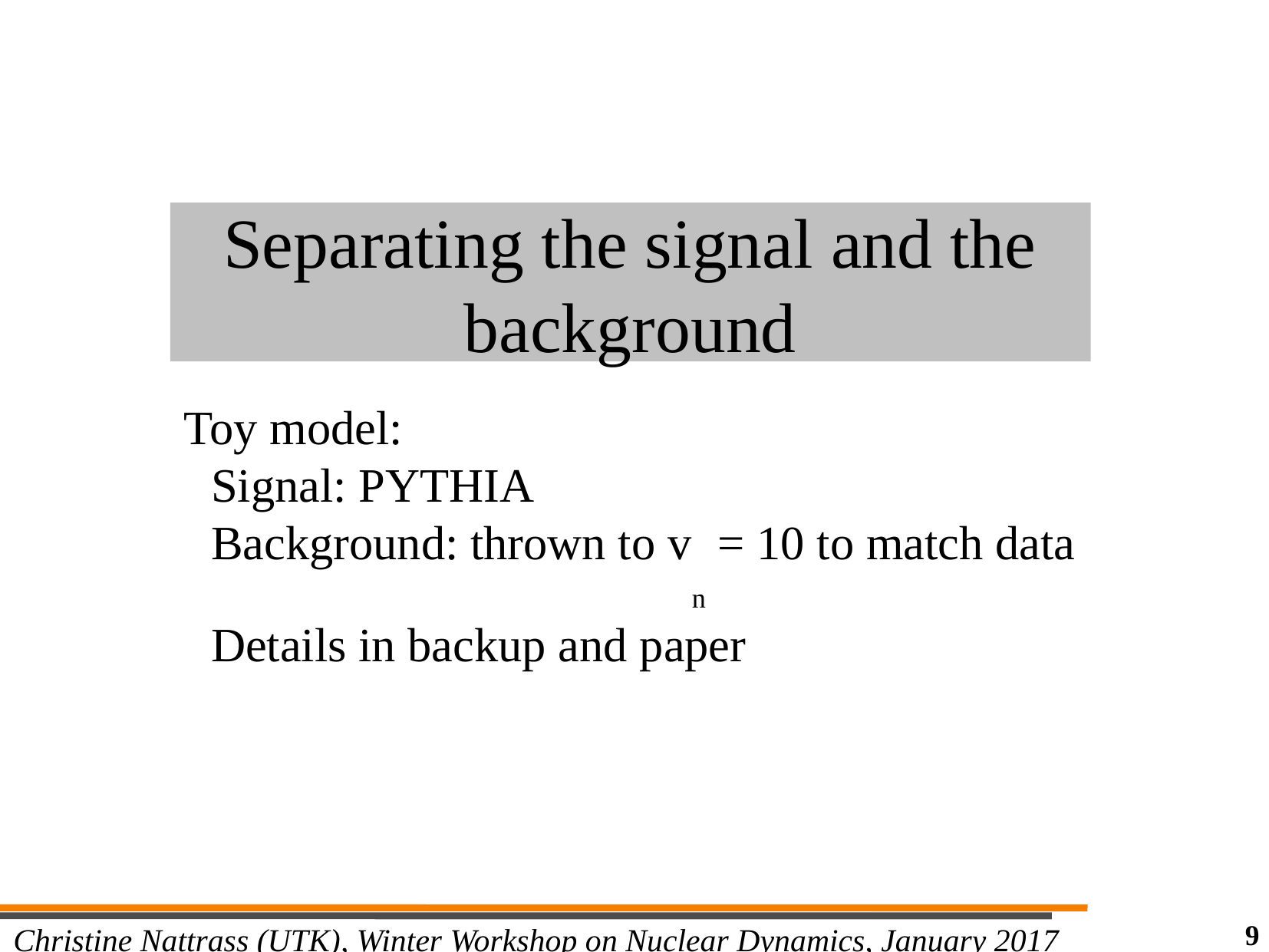

Separating the signal and the background
Toy model:
Signal: PYTHIA
Background: thrown to vn = 10 to match data
Details in backup and paper